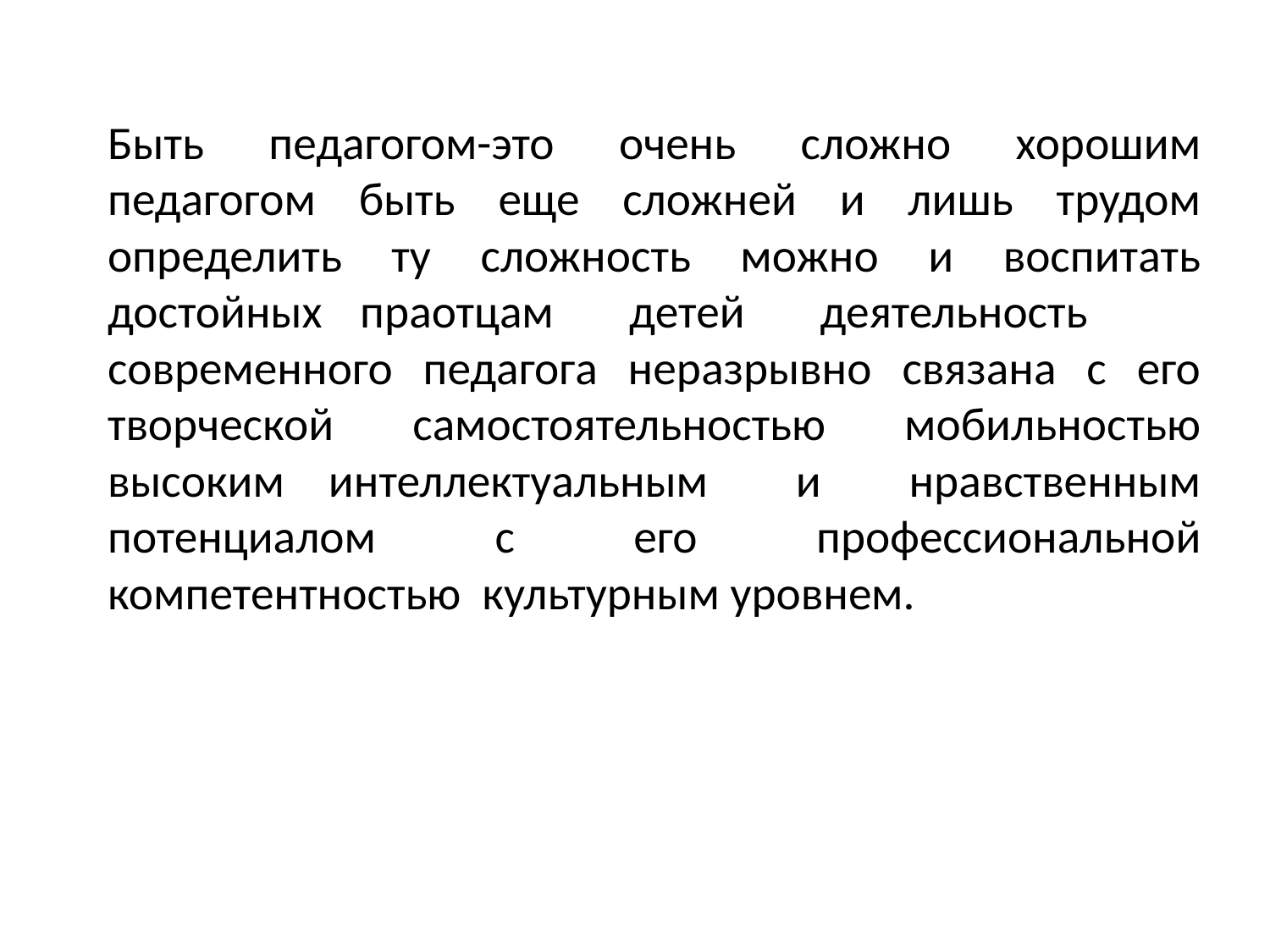

Быть педагогом-это очень сложно хорошим педагогом быть еще сложней и лишь трудом определить ту сложность можно и воспитать достойных праотцам  детей  деятельность    современного педагога неразрывно связана с его творческой самостоятельностью мобильностью высоким интеллектуальным  и  нравственным потенциалом с его профессиональной компетентностью  культурным уровнем.